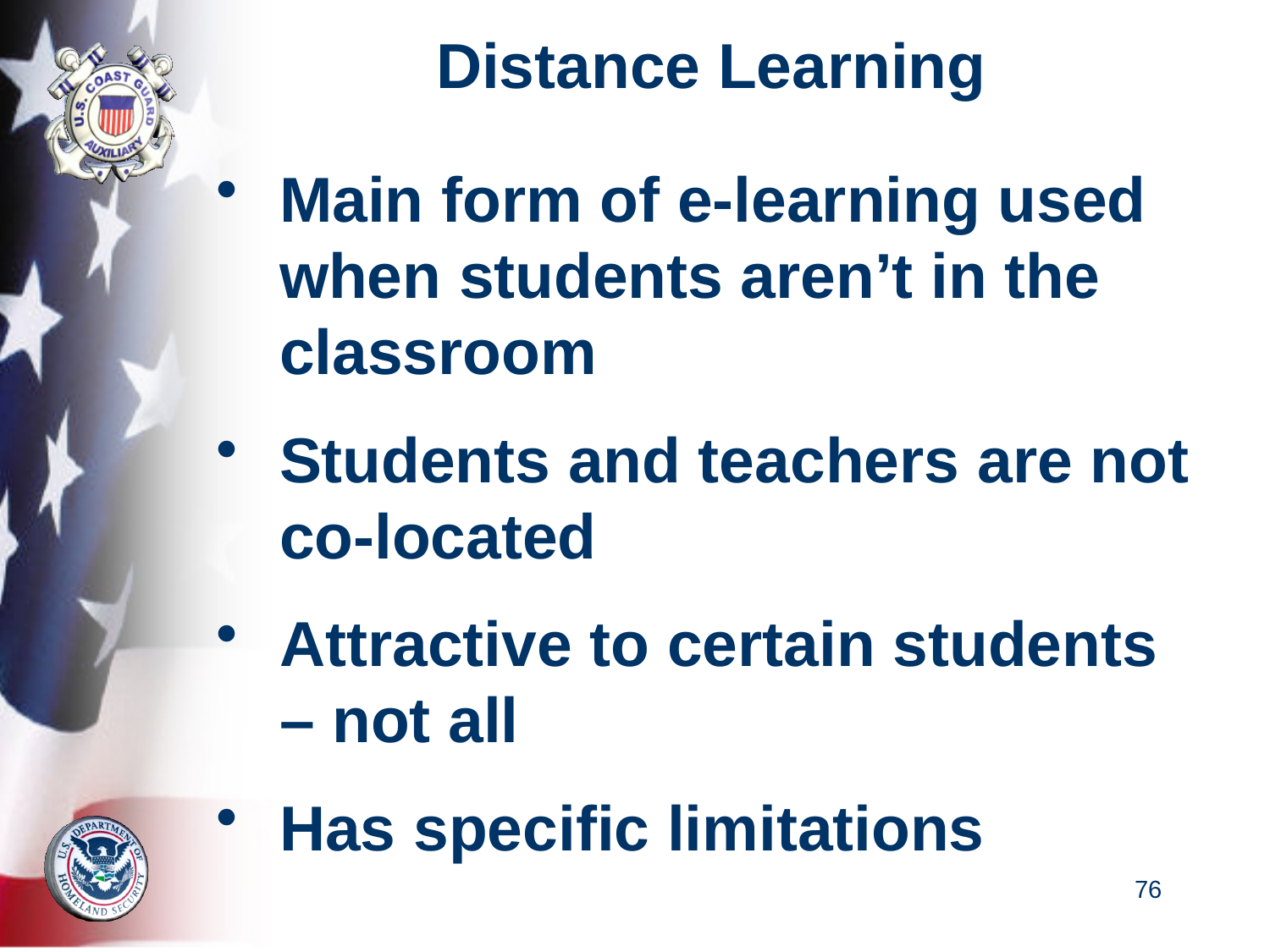

# Distance Learning
Main form of e-learning used when students aren’t in the classroom
Students and teachers are not co-located
Attractive to certain students – not all
Has specific limitations

76